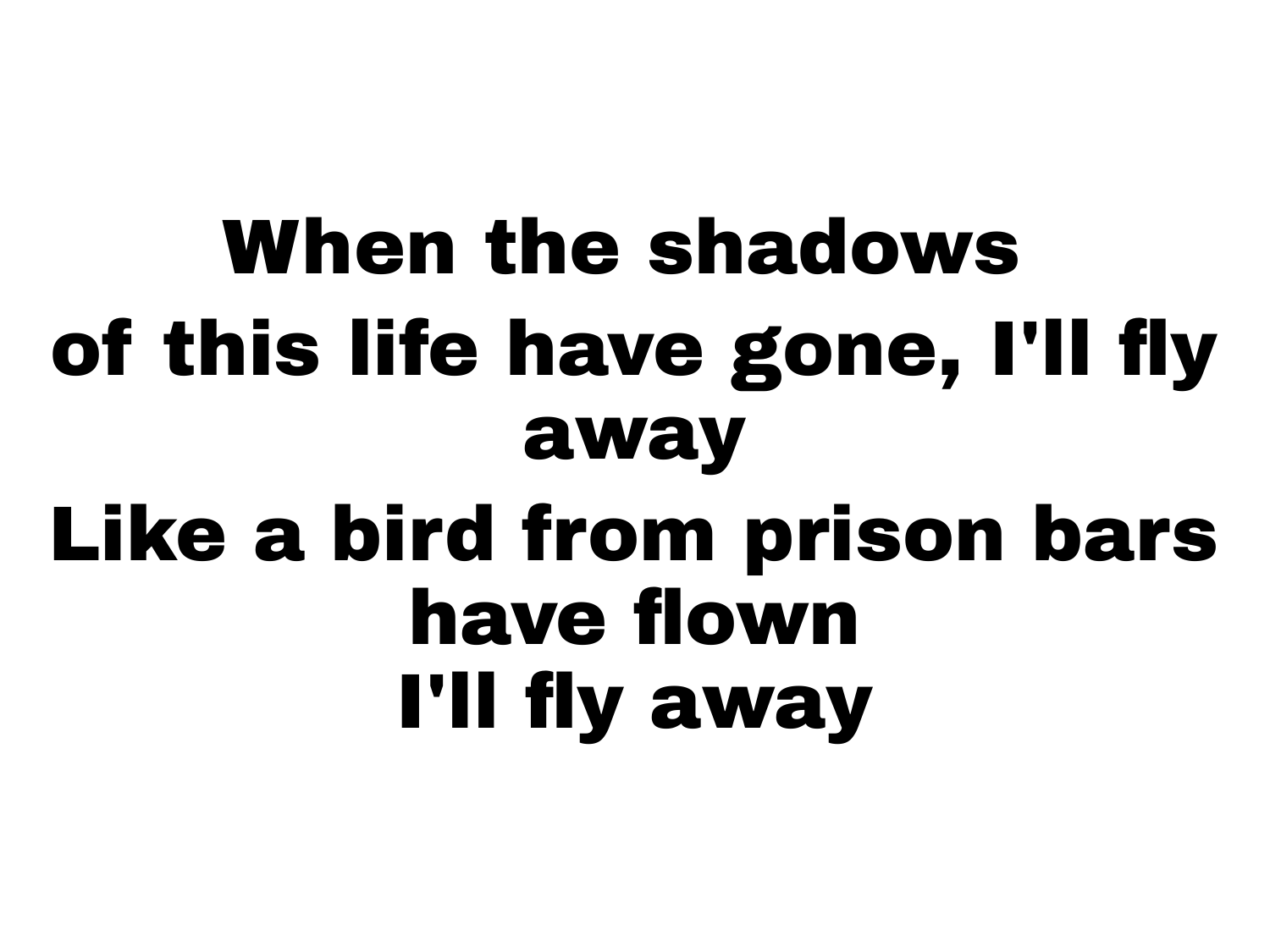

When the shadows
of this life have gone, I'll fly away
Like a bird from prison bars have flown
I'll fly away